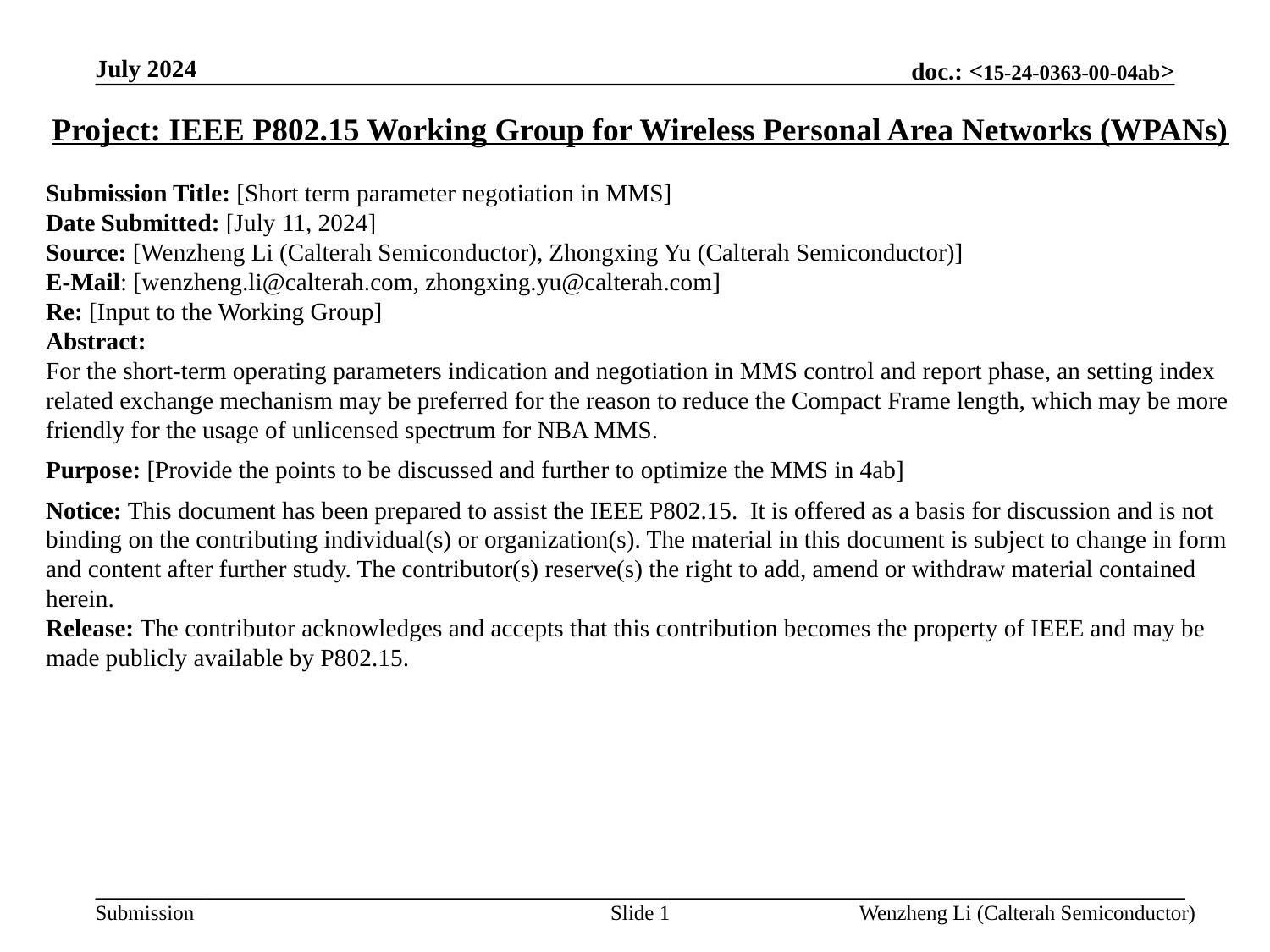

July 2024
Project: IEEE P802.15 Working Group for Wireless Personal Area Networks (WPANs)

Submission Title: [Short term parameter negotiation in MMS]
Date Submitted: [July 11, 2024]
Source: [Wenzheng Li (Calterah Semiconductor), Zhongxing Yu (Calterah Semiconductor)]
E-Mail: [wenzheng.li@calterah.com, zhongxing.yu@calterah.com]
Re: [Input to the Working Group]
Abstract:
For the short-term operating parameters indication and negotiation in MMS control and report phase, an setting index related exchange mechanism may be preferred for the reason to reduce the Compact Frame length, which may be more friendly for the usage of unlicensed spectrum for NBA MMS.
Purpose: [Provide the points to be discussed and further to optimize the MMS in 4ab]
Notice: This document has been prepared to assist the IEEE P802.15.  It is offered as a basis for discussion and is not binding on the contributing individual(s) or organization(s). The material in this document is subject to change in form and content after further study. The contributor(s) reserve(s) the right to add, amend or withdraw material contained herein.
Release: The contributor acknowledges and accepts that this contribution becomes the property of IEEE and may be made publicly available by P802.15.
Slide 1
Wenzheng Li (Calterah Semiconductor)